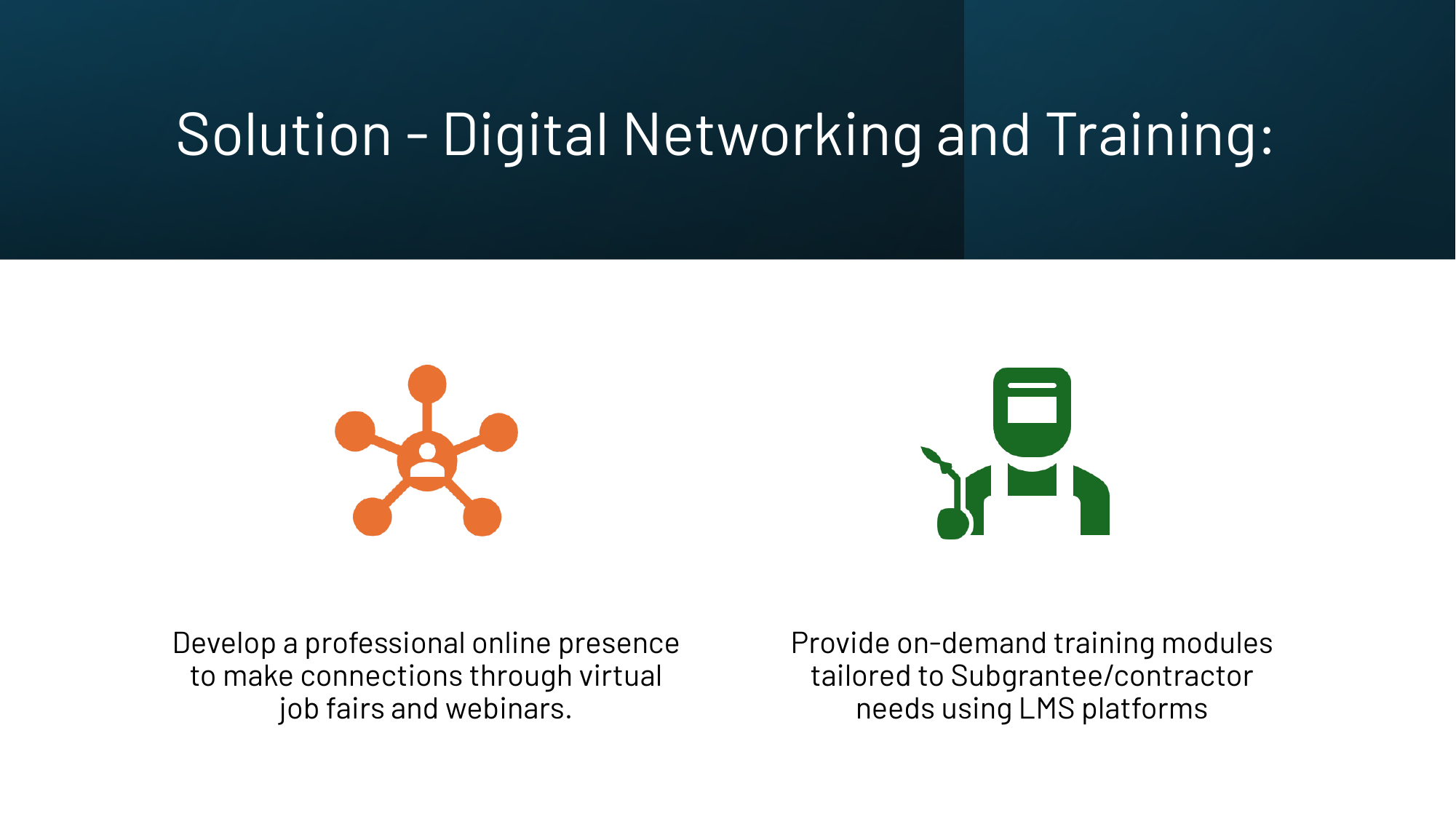

# Solution - Digital Networking and Training:
Develop a professional online presence to make connections through virtual job fairs and webinars.
Provide on-demand training modules tailored to Subgrantee/contractor needs using LMS platforms